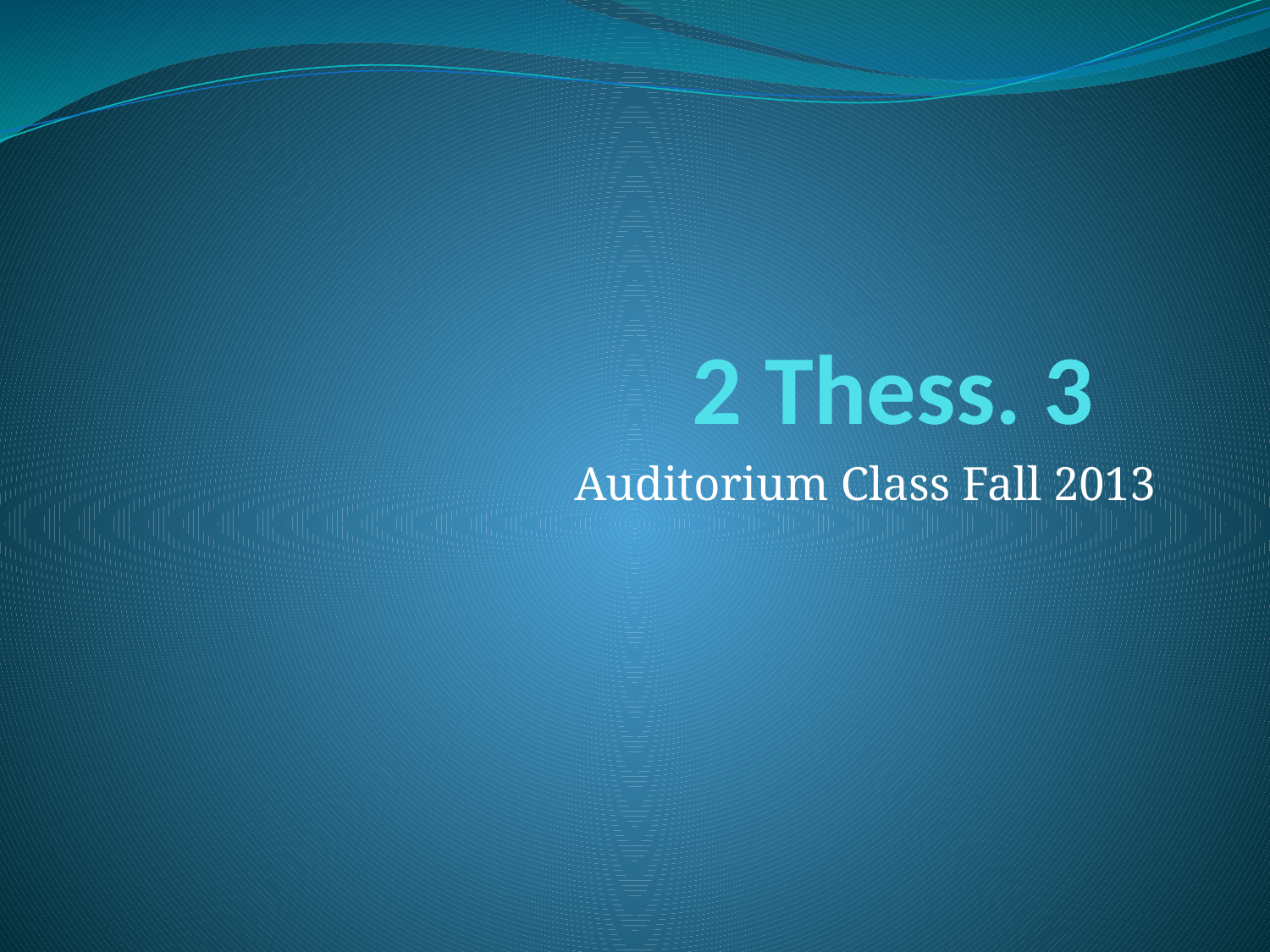

# 2 Thess. 3
Auditorium Class Fall 2013